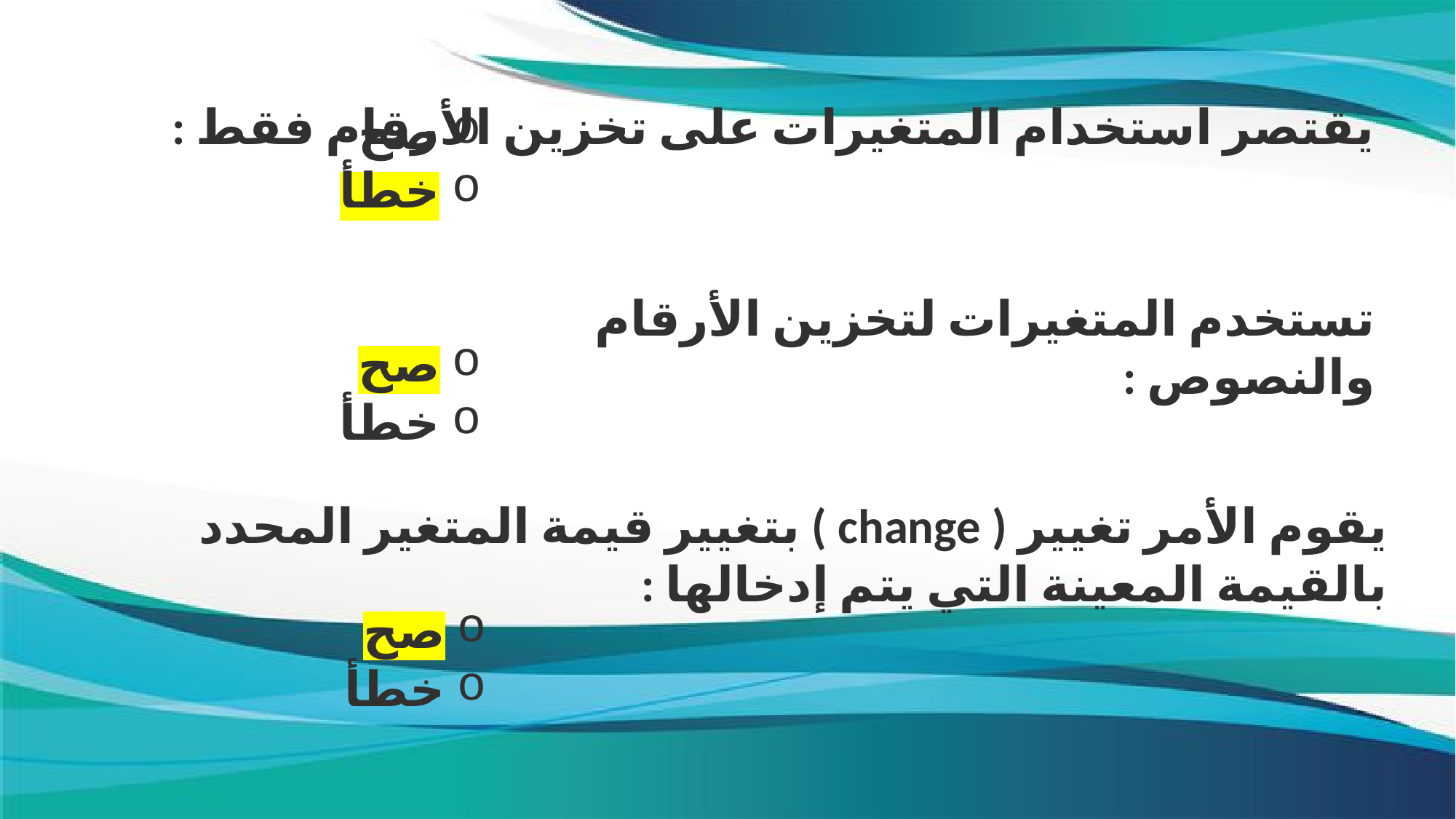

يقتصر استخدام المتغيرات على تخزين الأرقام فقط :
صح
خطأ
تستخدم المتغيرات لتخزين الأرقام والنصوص :
صح
خطأ
يقوم الأمر تغيير ( change ) بتغيير قيمة المتغير المحدد بالقيمة المعينة التي يتم إدخالها :
صح
خطأ